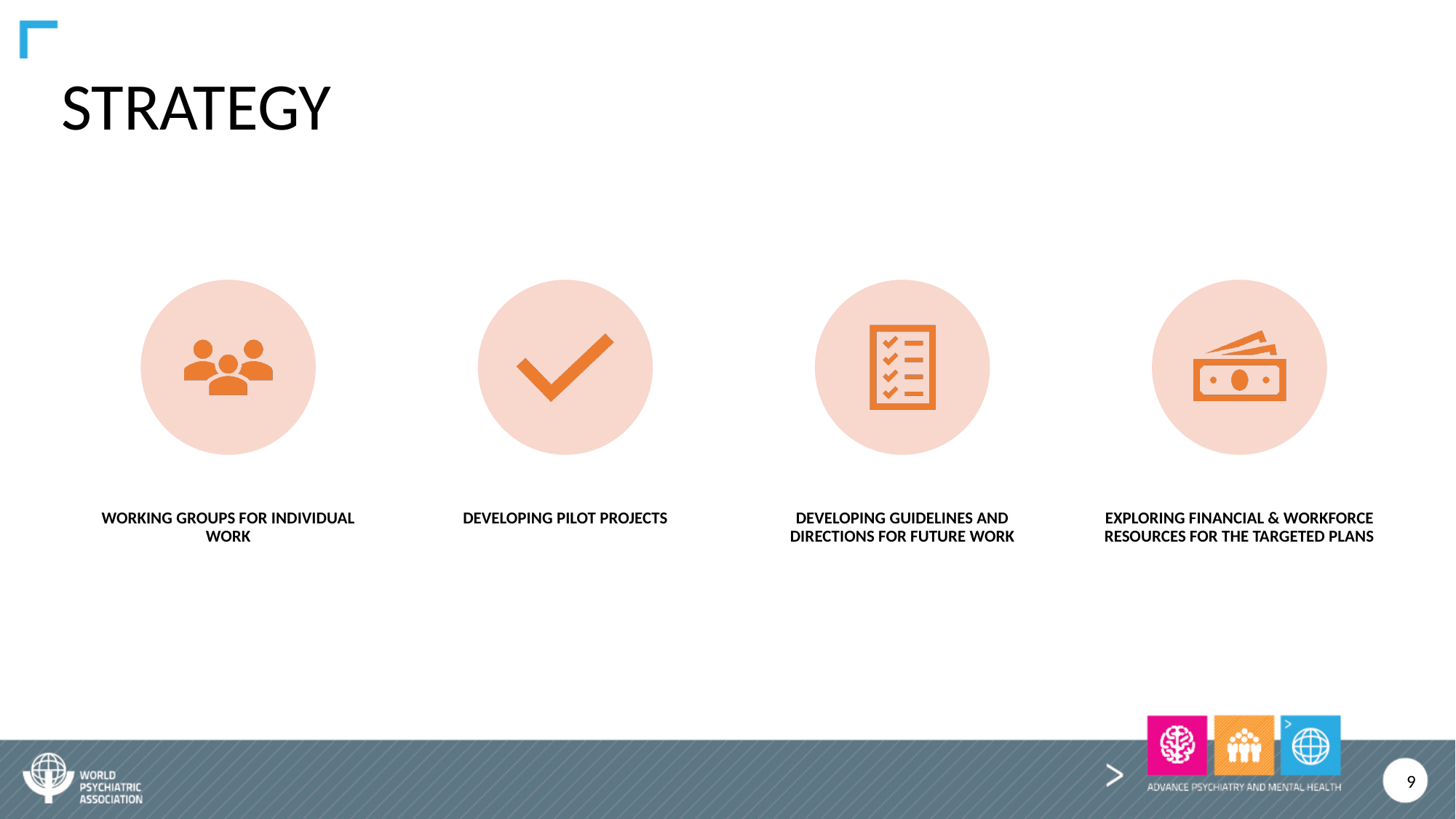

# STRATEGY
Working groups for individual work
Developing pilot projects
Developing guidelines and directions for future work
Exploring financial & workforce resources for the targeted plans